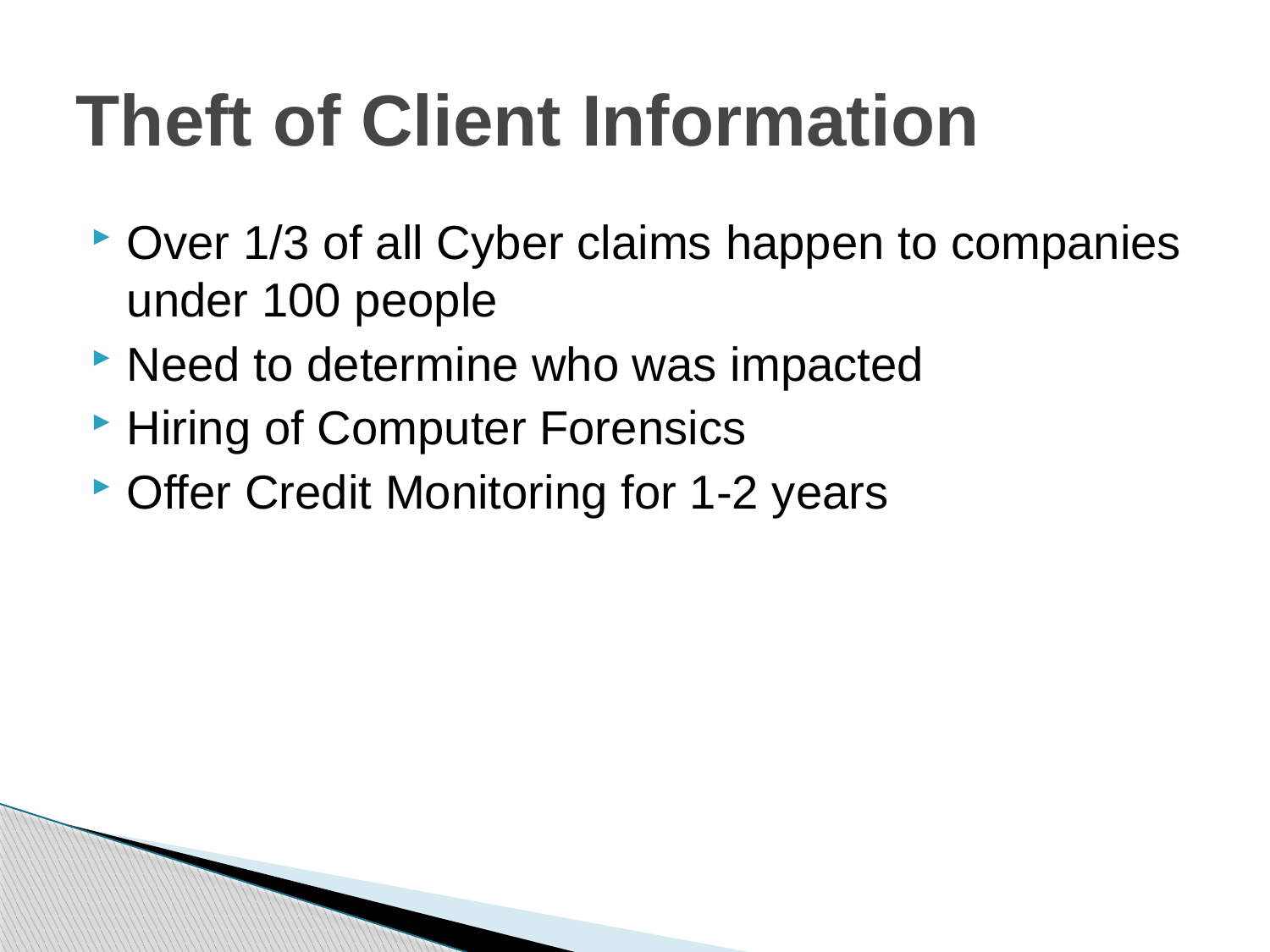

# Theft of Client Information
Over 1/3 of all Cyber claims happen to companies under 100 people
Need to determine who was impacted
Hiring of Computer Forensics
Offer Credit Monitoring for 1-2 years